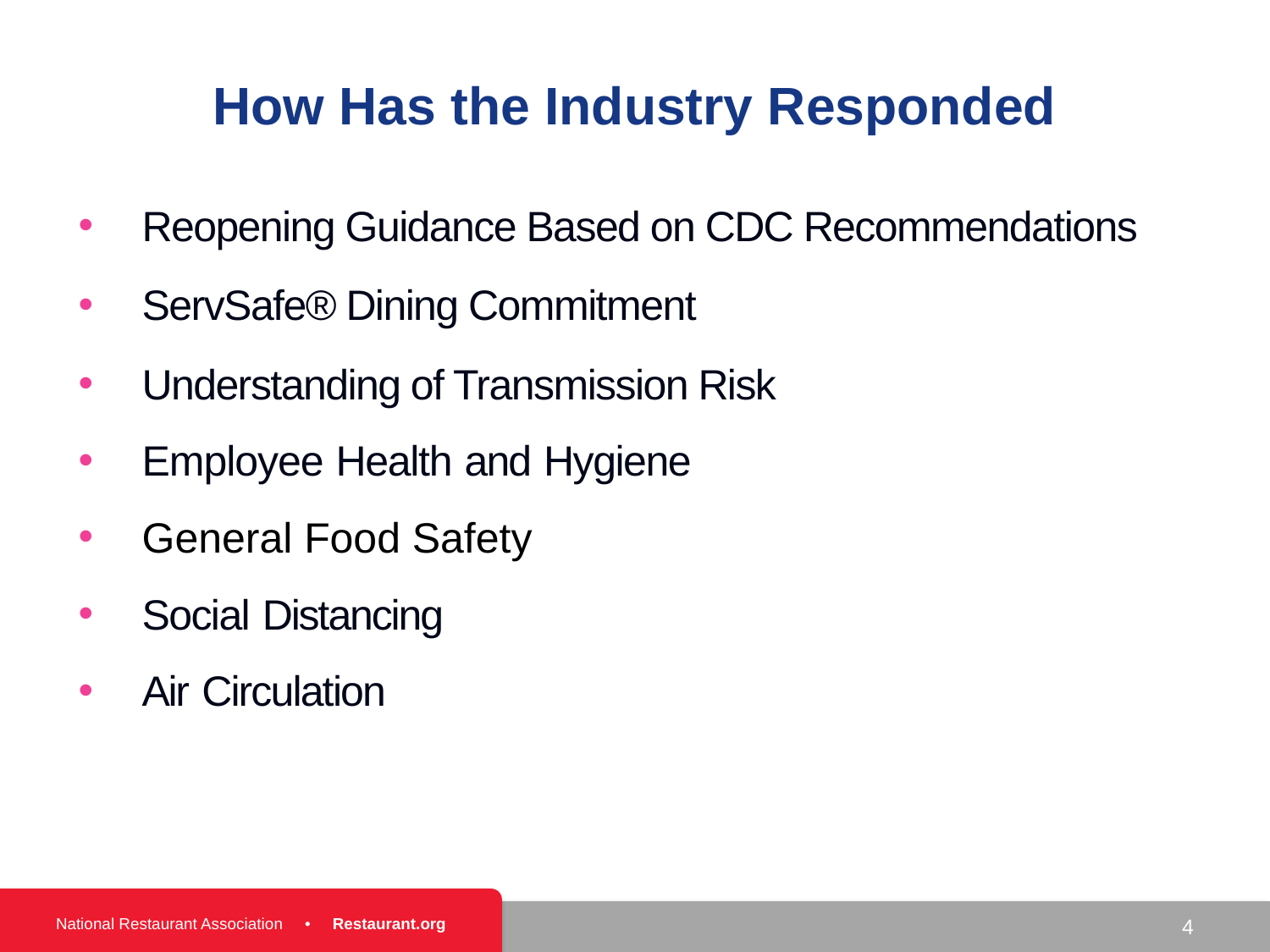

# How Has the Industry Responded
Reopening Guidance Based on CDC Recommendations
ServSafe® Dining Commitment
Understanding of Transmission Risk
Employee Health and Hygiene
General Food Safety
Social Distancing
Air Circulation
4